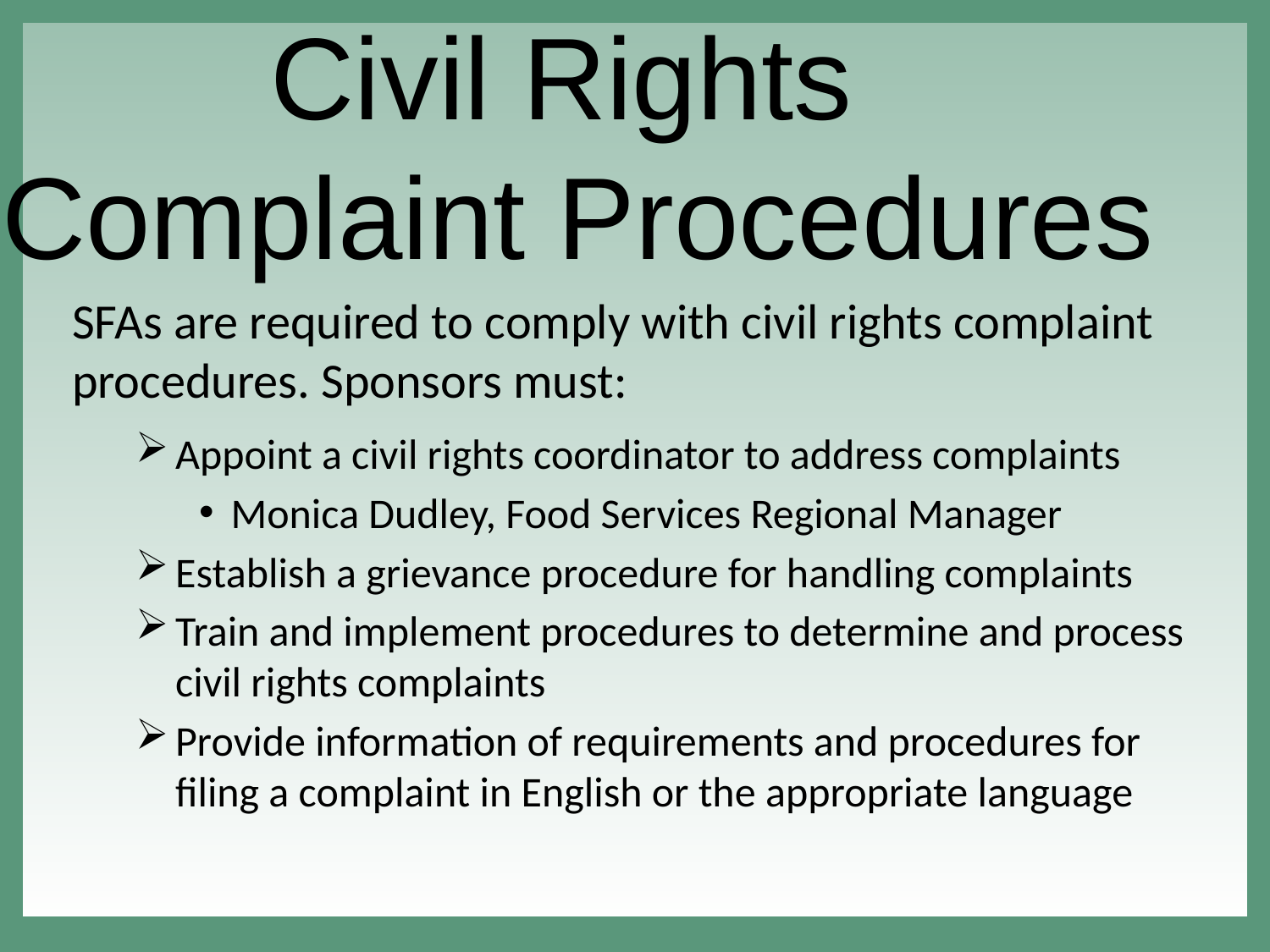

Civil Rights
Complaint Procedures

SFAs are required to comply with civil rights complaint procedures. Sponsors must:

Appoint a civil rights coordinator to address complaints
Monica Dudley, Food Services Regional Manager
Establish a grievance procedure for handling complaints
Train and implement procedures to determine and process civil rights complaints
Provide information of requirements and procedures for filing a complaint in English or the appropriate language